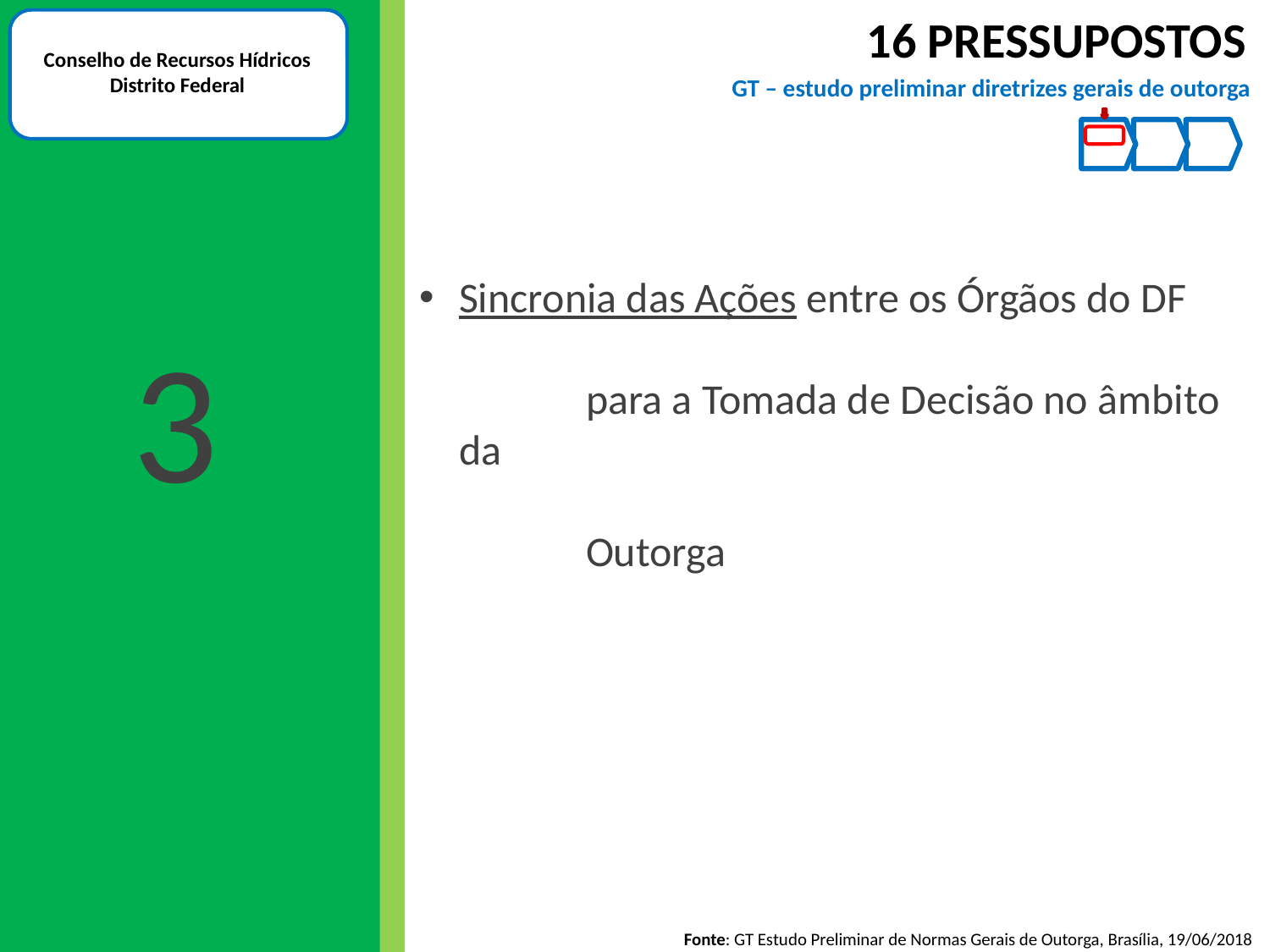

16 PRESSUPOSTOS

Conselho de Recursos Hídricos
Distrito Federal
GT – estudo preliminar diretrizes gerais de outorga

1
Sincronia das Ações entre os Órgãos do DF

		para a Tomada de Decisão no âmbito da

		Outorga
3
Fonte: GT Estudo Preliminar de Normas Gerais de Outorga, Brasília, 19/06/2018